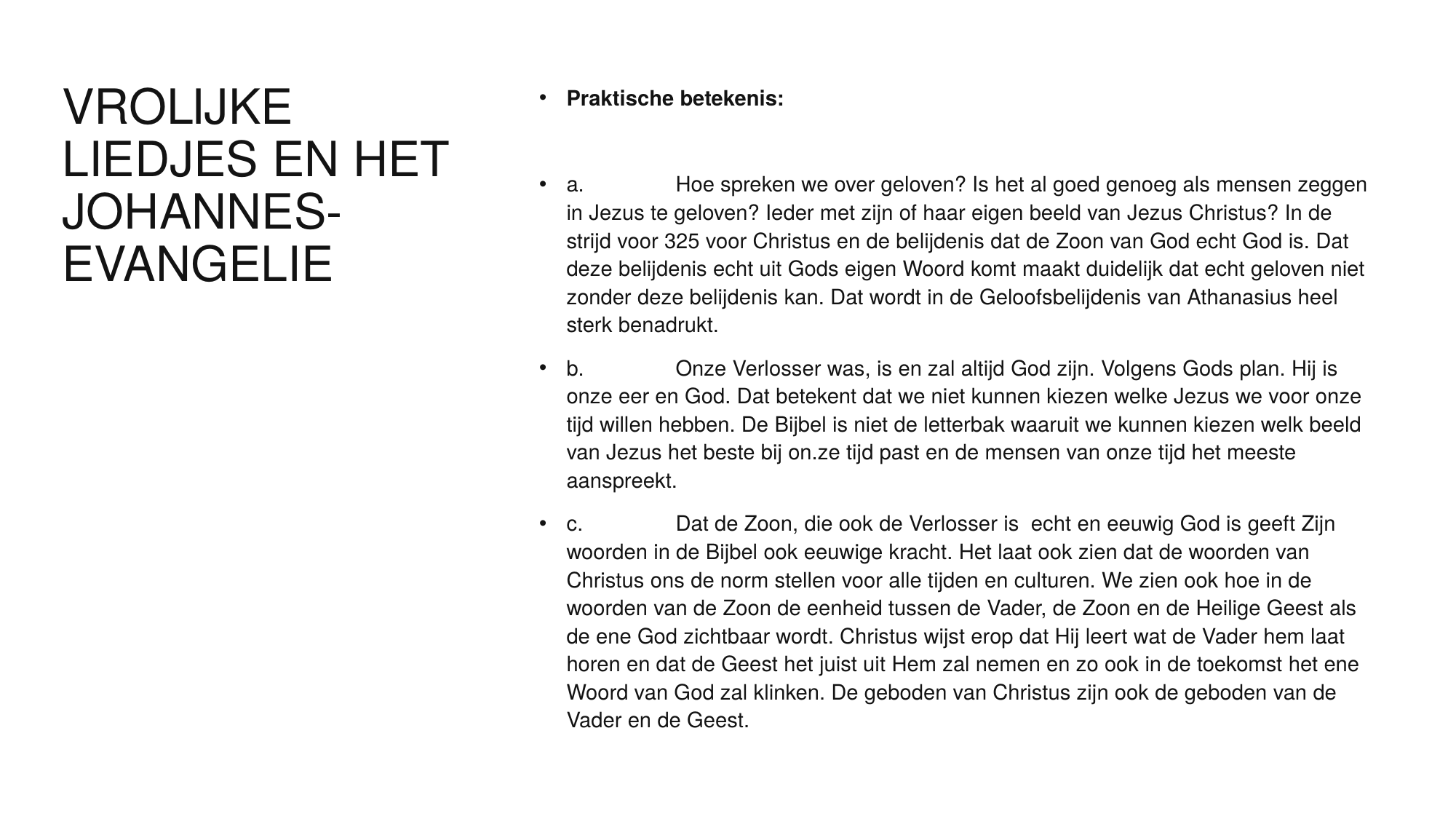

# VROLIJKE LIEDJES EN HET JOHAnNES-EVANGELIE
Praktische betekenis:

a.	Hoe spreken we over geloven? Is het al goed genoeg als mensen zeggen in Jezus te geloven? Ieder met zijn of haar eigen beeld van Jezus Christus? In de strijd voor 325 voor Christus en de belijdenis dat de Zoon van God echt God is. Dat deze belijdenis echt uit Gods eigen Woord komt maakt duidelijk dat echt geloven niet zonder deze belijdenis kan. Dat wordt in de Geloofsbelijdenis van Athanasius heel sterk benadrukt.
b.	Onze Verlosser was, is en zal altijd God zijn. Volgens Gods plan. Hij is onze eer en God. Dat betekent dat we niet kunnen kiezen welke Jezus we voor onze tijd willen hebben. De Bijbel is niet de letterbak waaruit we kunnen kiezen welk beeld van Jezus het beste bij on.ze tijd past en de mensen van onze tijd het meeste aanspreekt.
c.	Dat de Zoon, die ook de Verlosser is  echt en eeuwig God is geeft Zijn woorden in de Bijbel ook eeuwige kracht. Het laat ook zien dat de woorden van Christus ons de norm stellen voor alle tijden en culturen. We zien ook hoe in de woorden van de Zoon de eenheid tussen de Vader, de Zoon en de Heilige Geest als de ene God zichtbaar wordt. Christus wijst erop dat Hij leert wat de Vader hem laat horen en dat de Geest het juist uit Hem zal nemen en zo ook in de toekomst het ene Woord van God zal klinken. De geboden van Christus zijn ook de geboden van de Vader en de Geest.